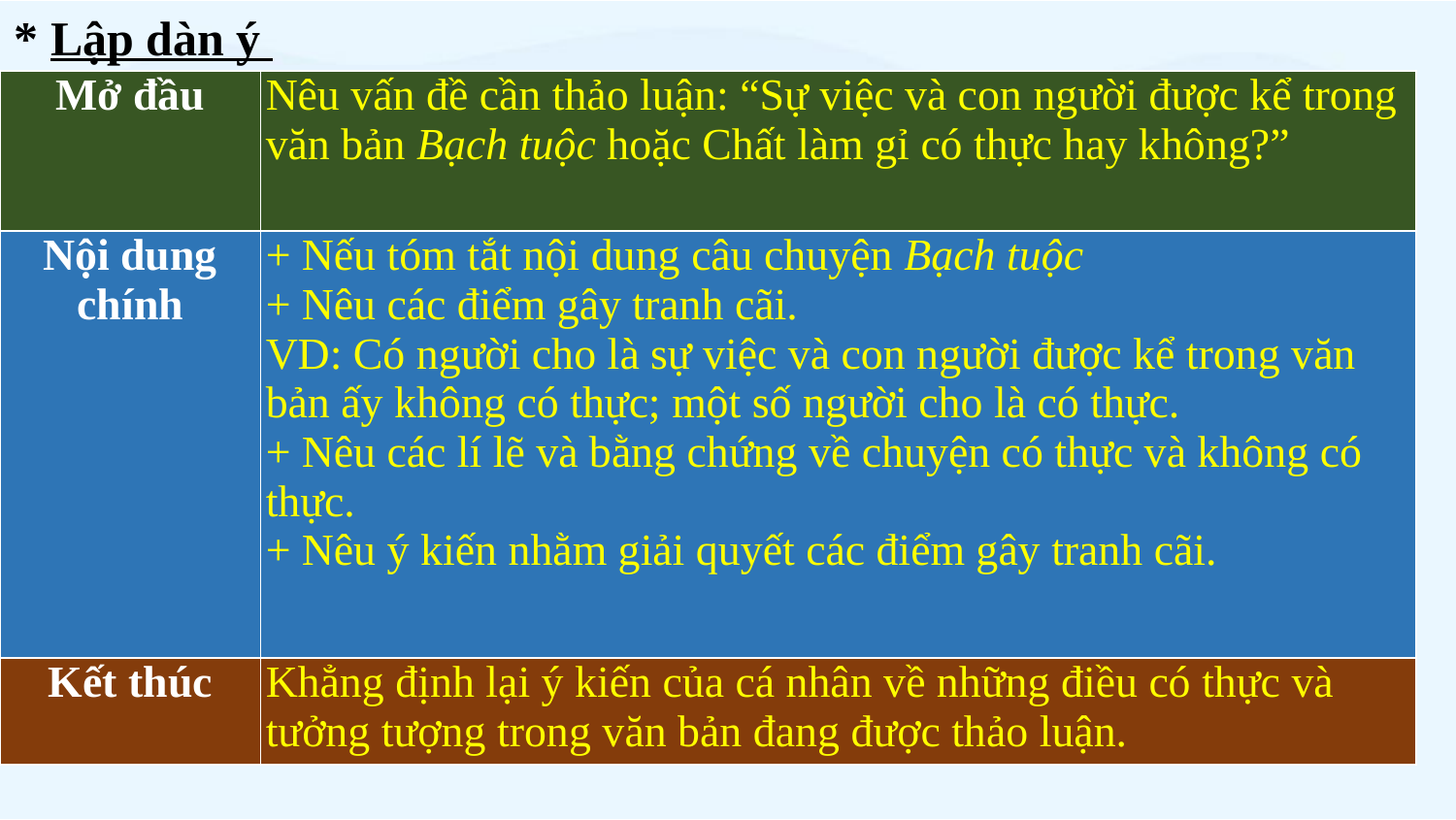

* Lập dàn ý
| Mở đầu | Nêu vấn đề cần thảo luận: “Sự việc và con người được kể trong văn bản Bạch tuộc hoặc Chất làm gỉ có thực hay không?” |
| --- | --- |
| Nội dung chính | + Nếu tóm tắt nội dung câu chuyện Bạch tuộc + Nêu các điểm gây tranh cãi.  VD: Có người cho là sự việc và con người được kể trong văn bản ấy không có thực; một số người cho là có thực.  + Nêu các lí lẽ và bằng chứng về chuyện có thực và không có thực. + Nêu ý kiến nhằm giải quyết các điểm gây tranh cãi. |
| Kết thúc | Khẳng định lại ý kiến của cá nhân về những điều có thực và tưởng tượng trong văn bản đang được thảo luận. |